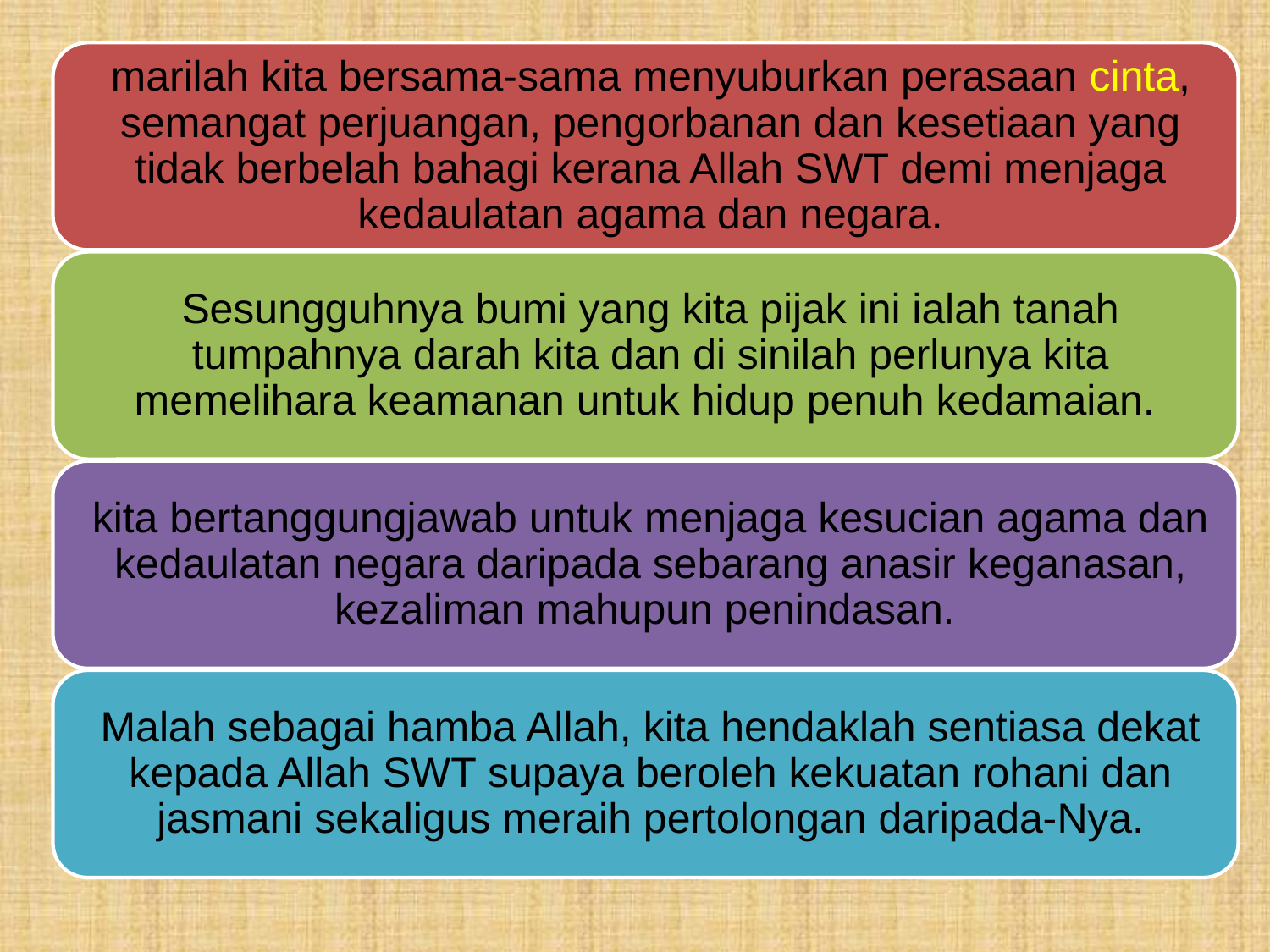

marilah kita bersama-sama menyuburkan perasaan cinta, semangat perjuangan, pengorbanan dan kesetiaan yang tidak berbelah bahagi kerana Allah SWT demi menjaga kedaulatan agama dan negara.
Sesungguhnya bumi yang kita pijak ini ialah tanah tumpahnya darah kita dan di sinilah perlunya kita memelihara keamanan untuk hidup penuh kedamaian.
kita bertanggungjawab untuk menjaga kesucian agama dan kedaulatan negara daripada sebarang anasir keganasan, kezaliman mahupun penindasan.
Malah sebagai hamba Allah, kita hendaklah sentiasa dekat kepada Allah SWT supaya beroleh kekuatan rohani dan jasmani sekaligus meraih pertolongan daripada-Nya.